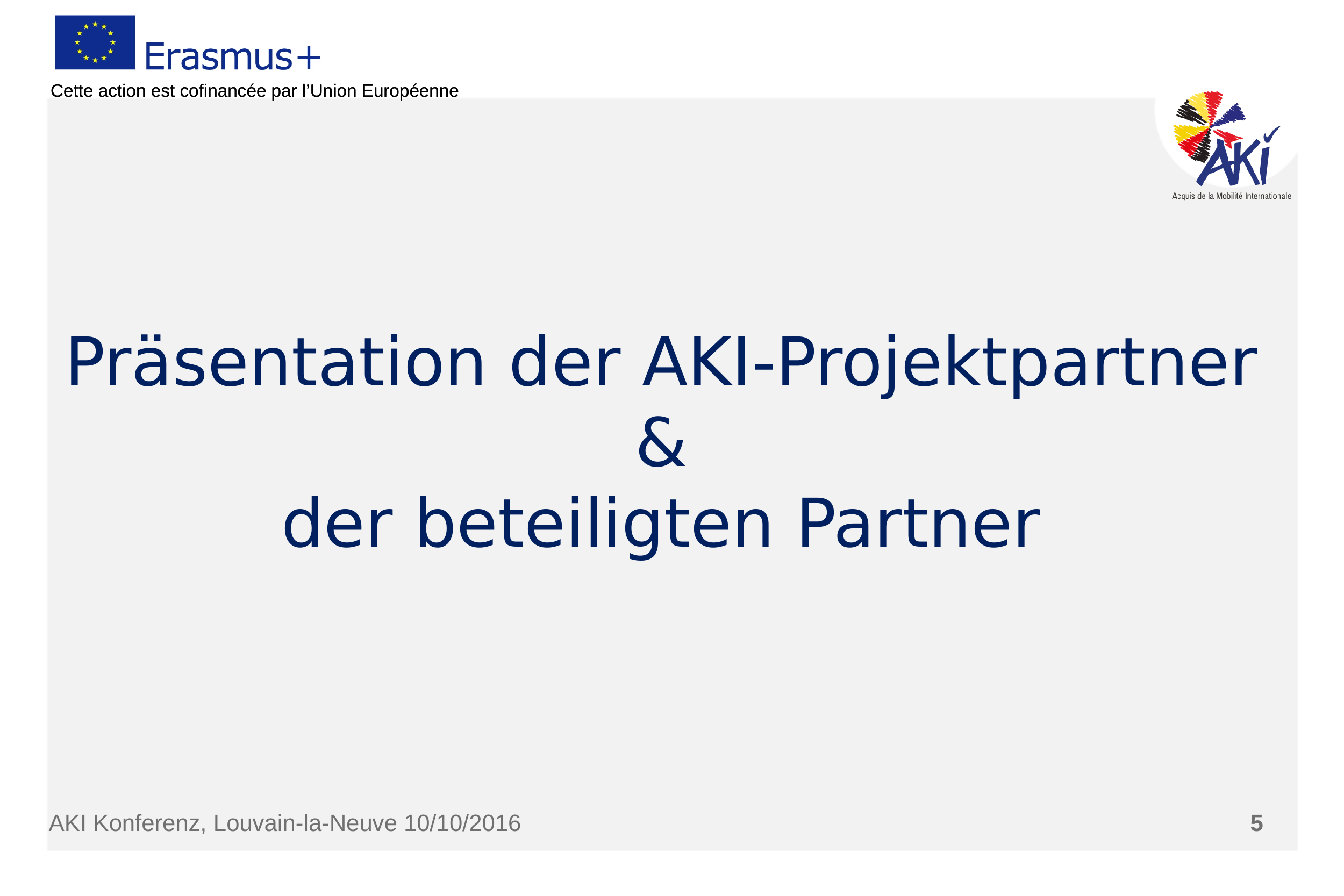

Präsentation der AKI-Projektpartner
&
der beteiligten Partner
AKI Konferenz, Louvain-la-Neuve 10/10/2016
5